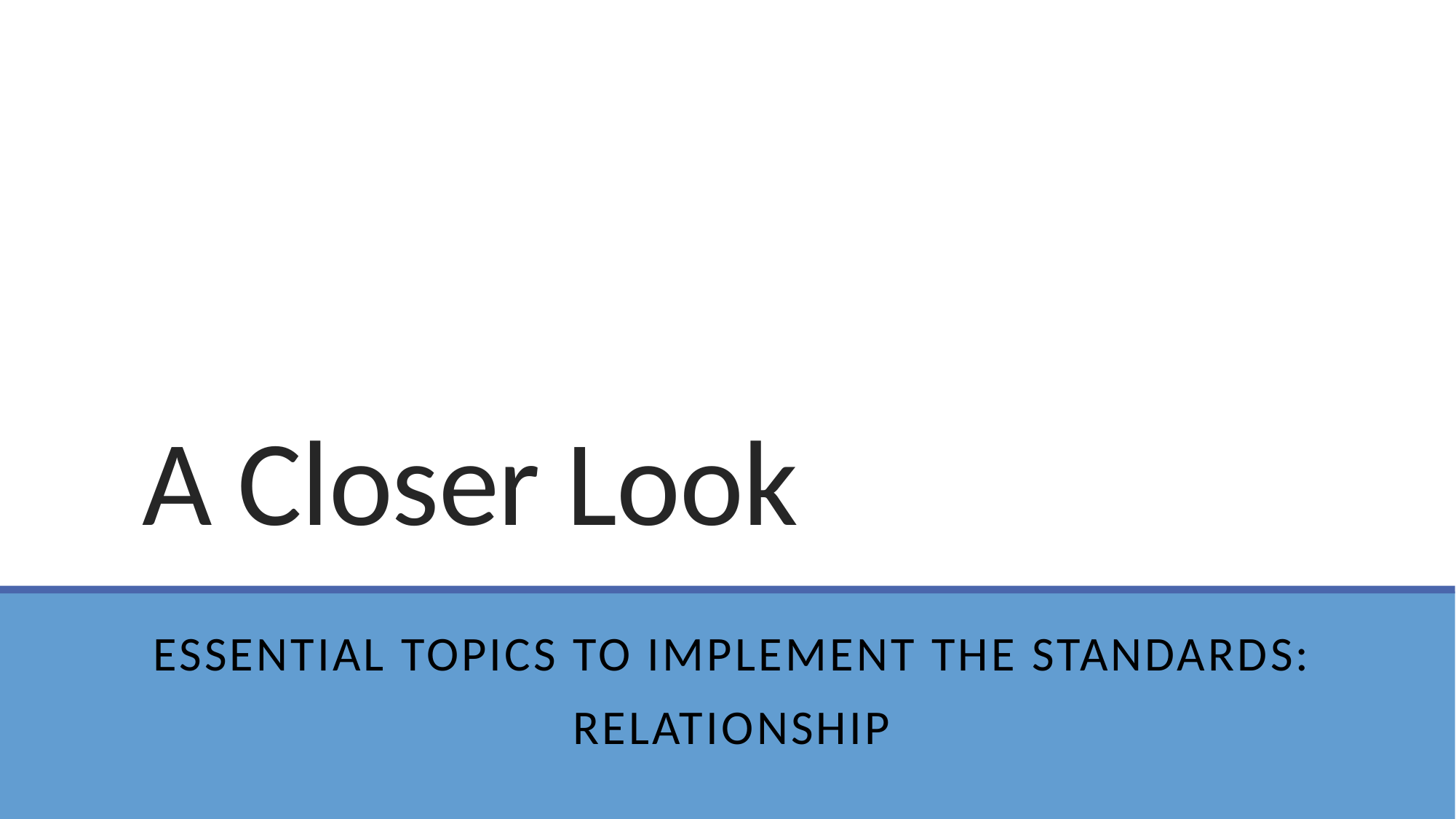

# A Closer Look

Essential topics to implement the standards:
relationship